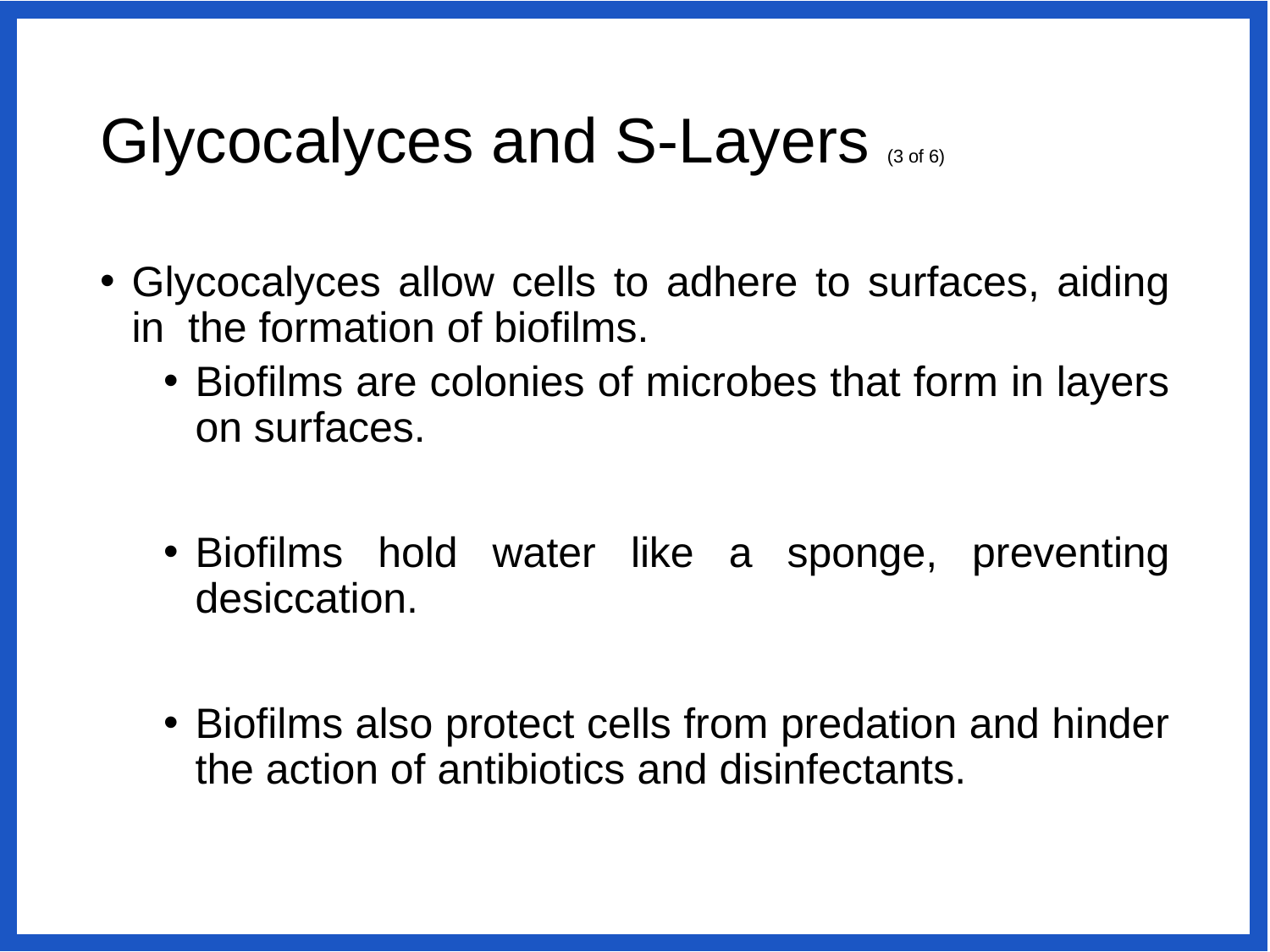

# Glycocalyces and S-Layers (3 of 6)
Glycocalyces allow cells to adhere to surfaces, aiding in  the formation of biofilms.
Biofilms are colonies of microbes that form in layers on surfaces.

Biofilms hold water like a sponge, preventing desiccation.

Biofilms also protect cells from predation and hinder the action of antibiotics and disinfectants.